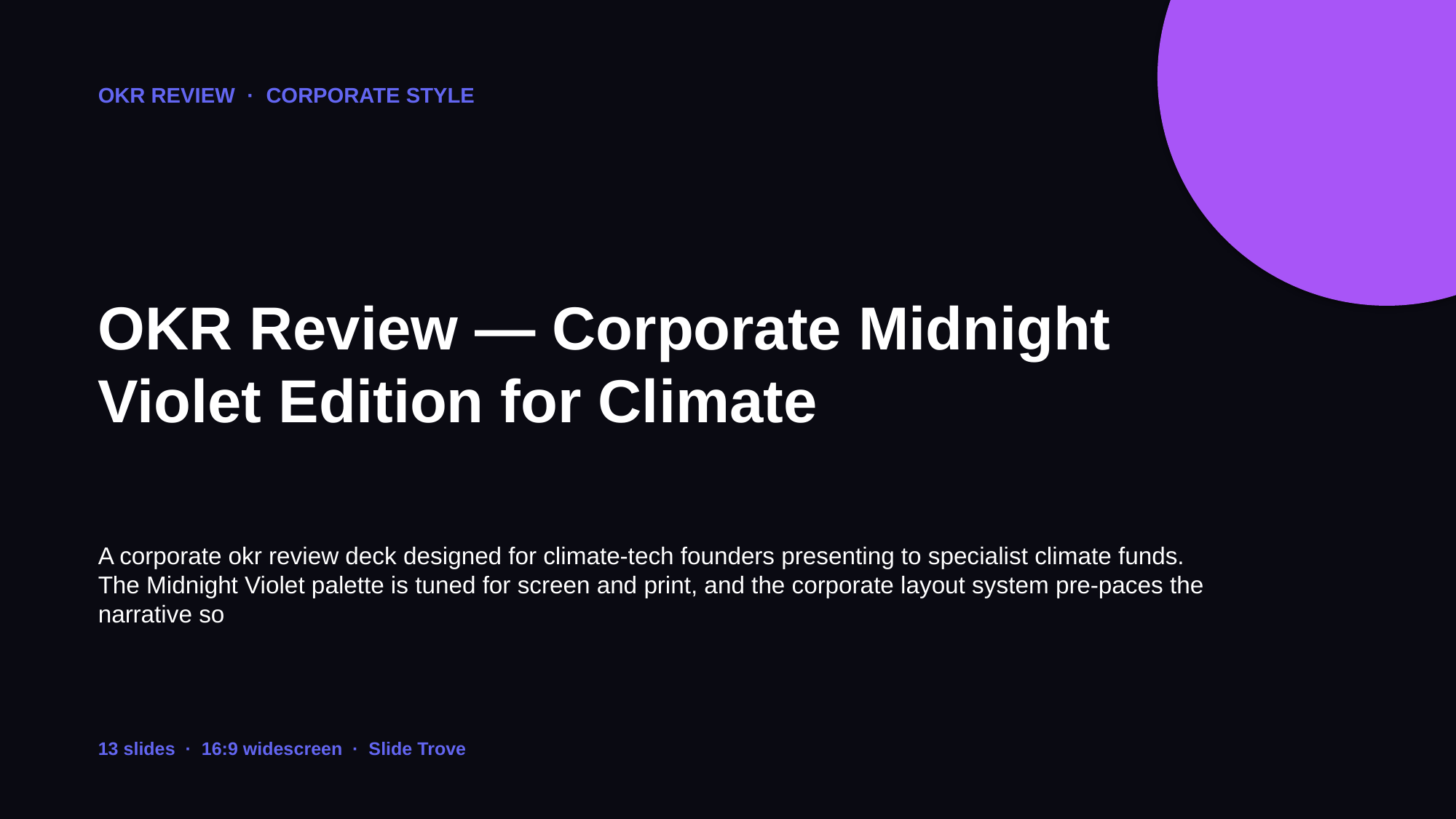

OKR REVIEW  ·  CORPORATE STYLE
OKR Review — Corporate Midnight Violet Edition for Climate
A corporate okr review deck designed for climate-tech founders presenting to specialist climate funds. The Midnight Violet palette is tuned for screen and print, and the corporate layout system pre-paces the narrative so
13 slides  ·  16:9 widescreen  ·  Slide Trove